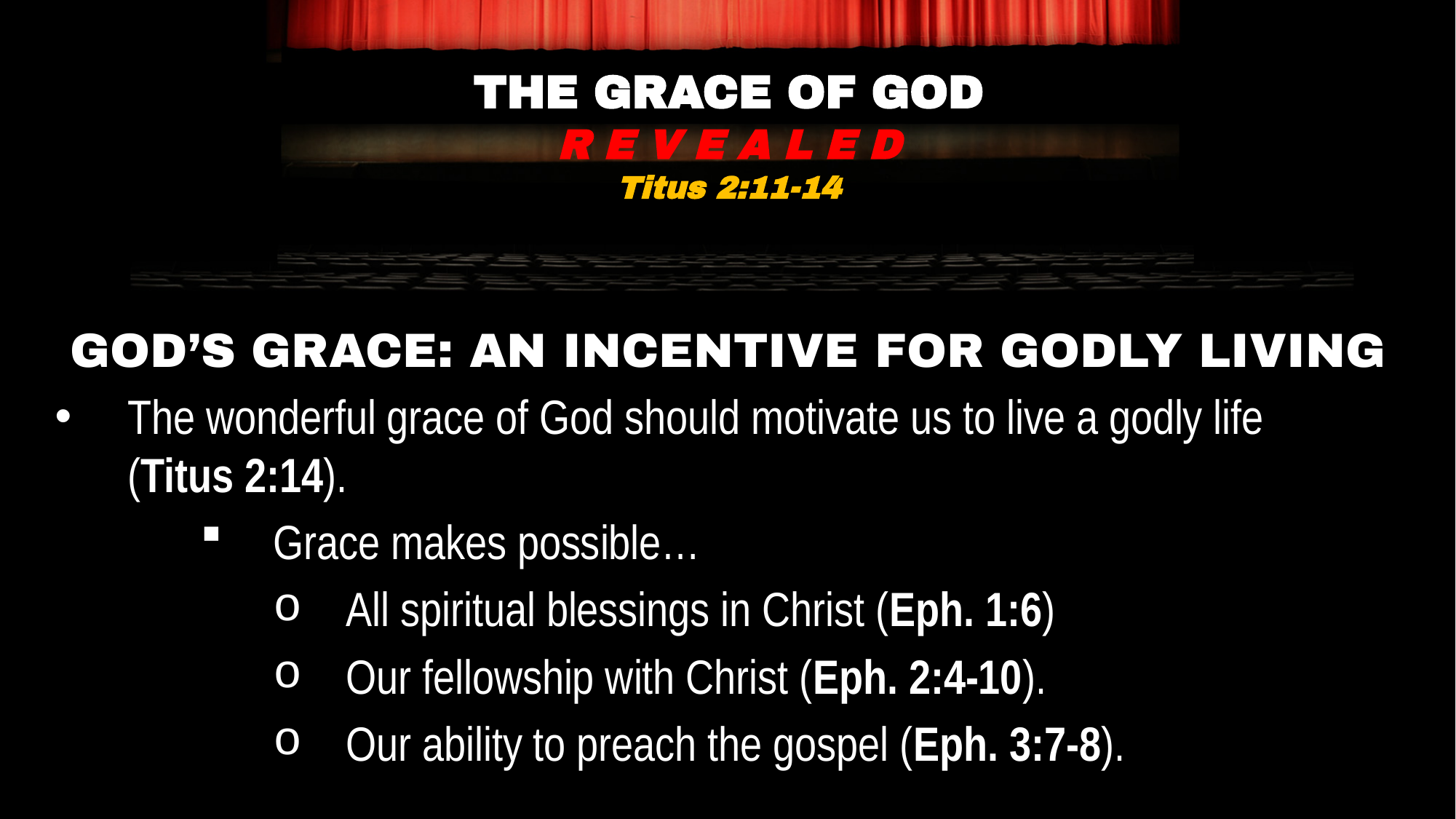

# THE GRACE OF GOD R E V E A L E D Titus 2:11-14

GOD’S GRACE: AN INCENTIVE FOR GODLY LIVING
The wonderful grace of God should motivate us to live a godly life     (Titus 2:14).
Grace makes possible…
All spiritual blessings in Christ (Eph. 1:6)
Our fellowship with Christ (Eph. 2:4-10).
Our ability to preach the gospel (Eph. 3:7-8).